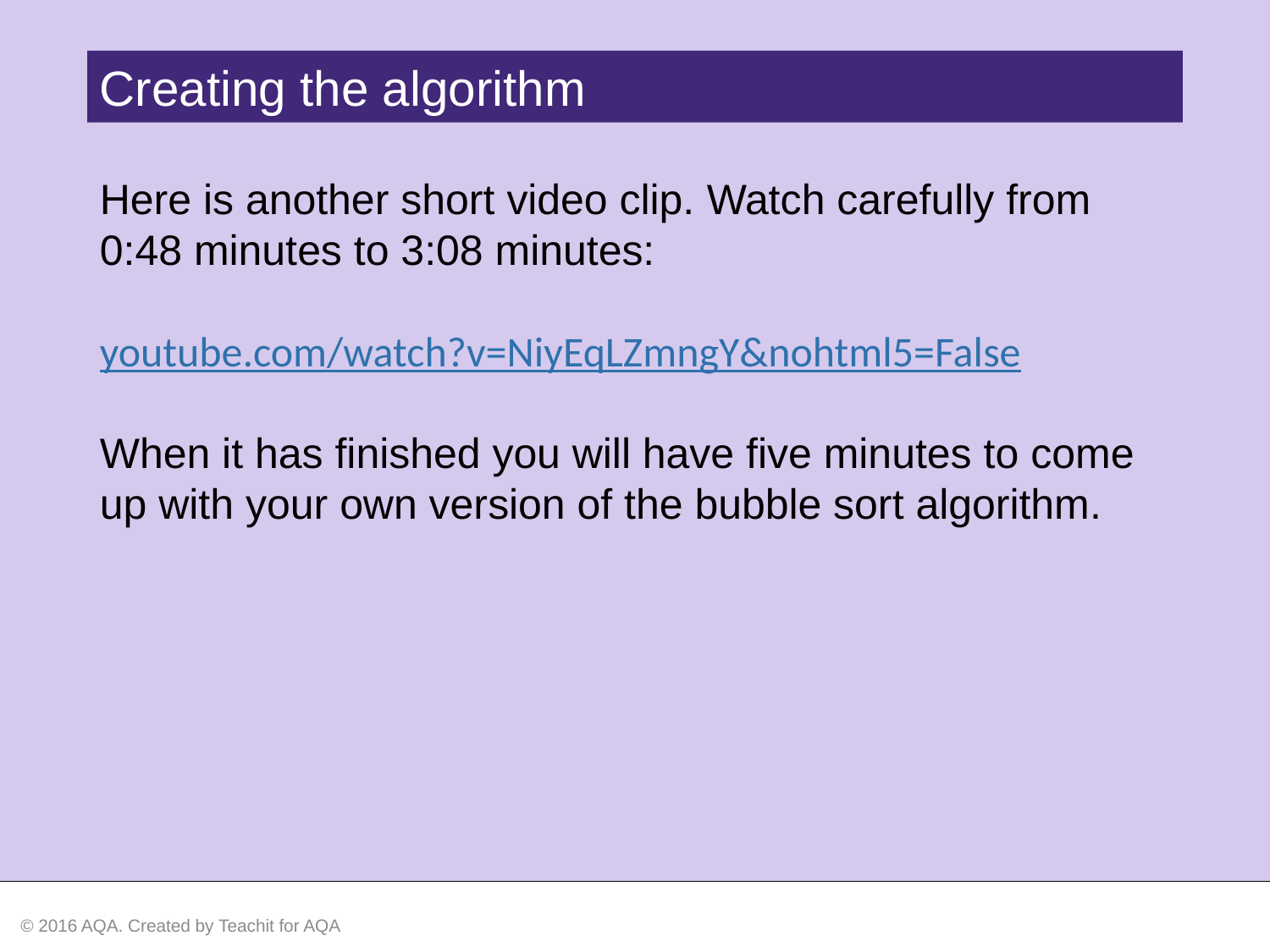

Creating the algorithm
Here is another short video clip. Watch carefully from 0:48 minutes to 3:08 minutes:

youtube.com/watch?v=NiyEqLZmngY&nohtml5=False

When it has finished you will have five minutes to come up with your own version of the bubble sort algorithm.